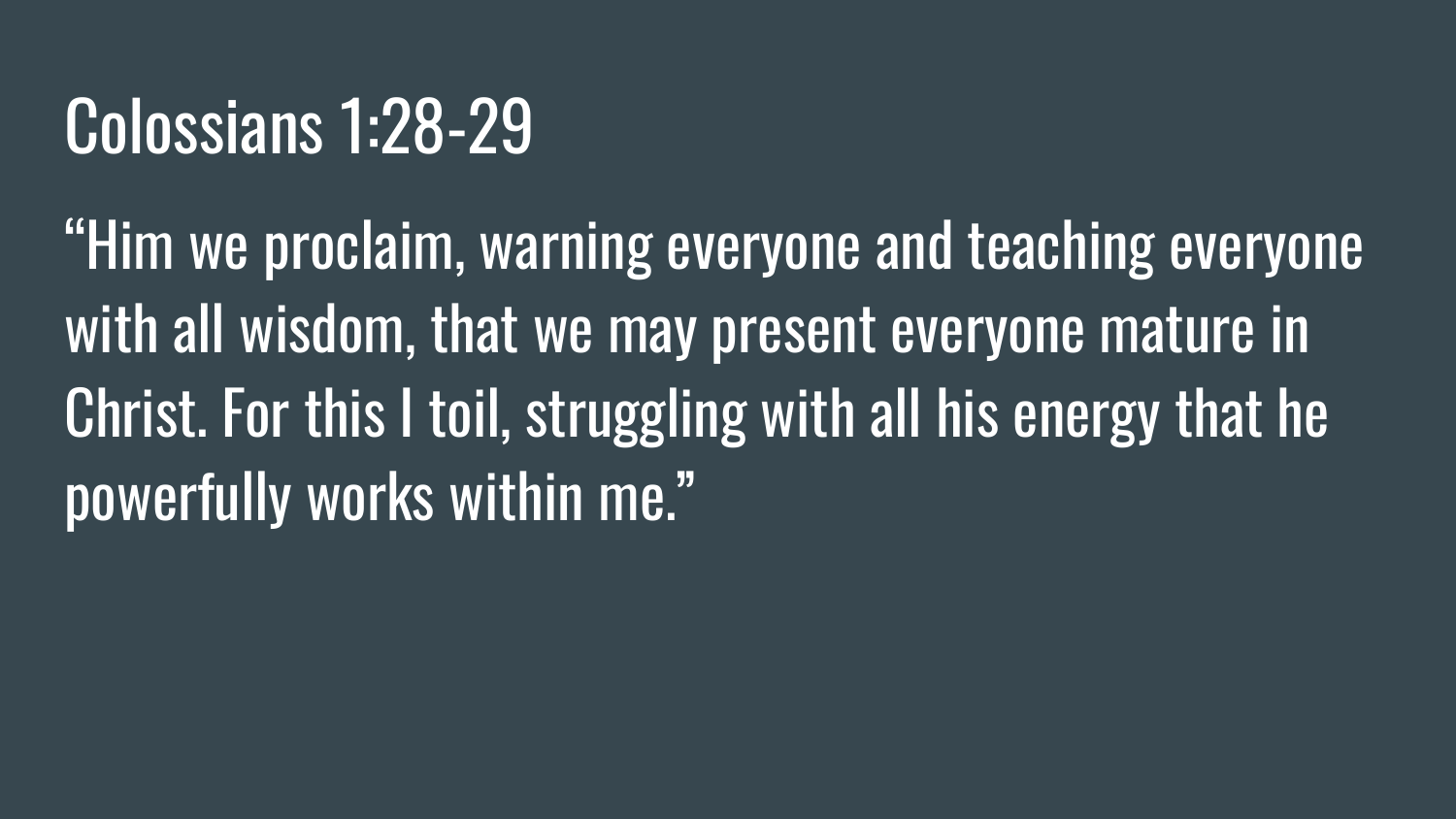

# Colossians 1:28-29
“Him we proclaim, warning everyone and teaching everyone with all wisdom, that we may present everyone mature in Christ. For this I toil, struggling with all his energy that he powerfully works within me.”